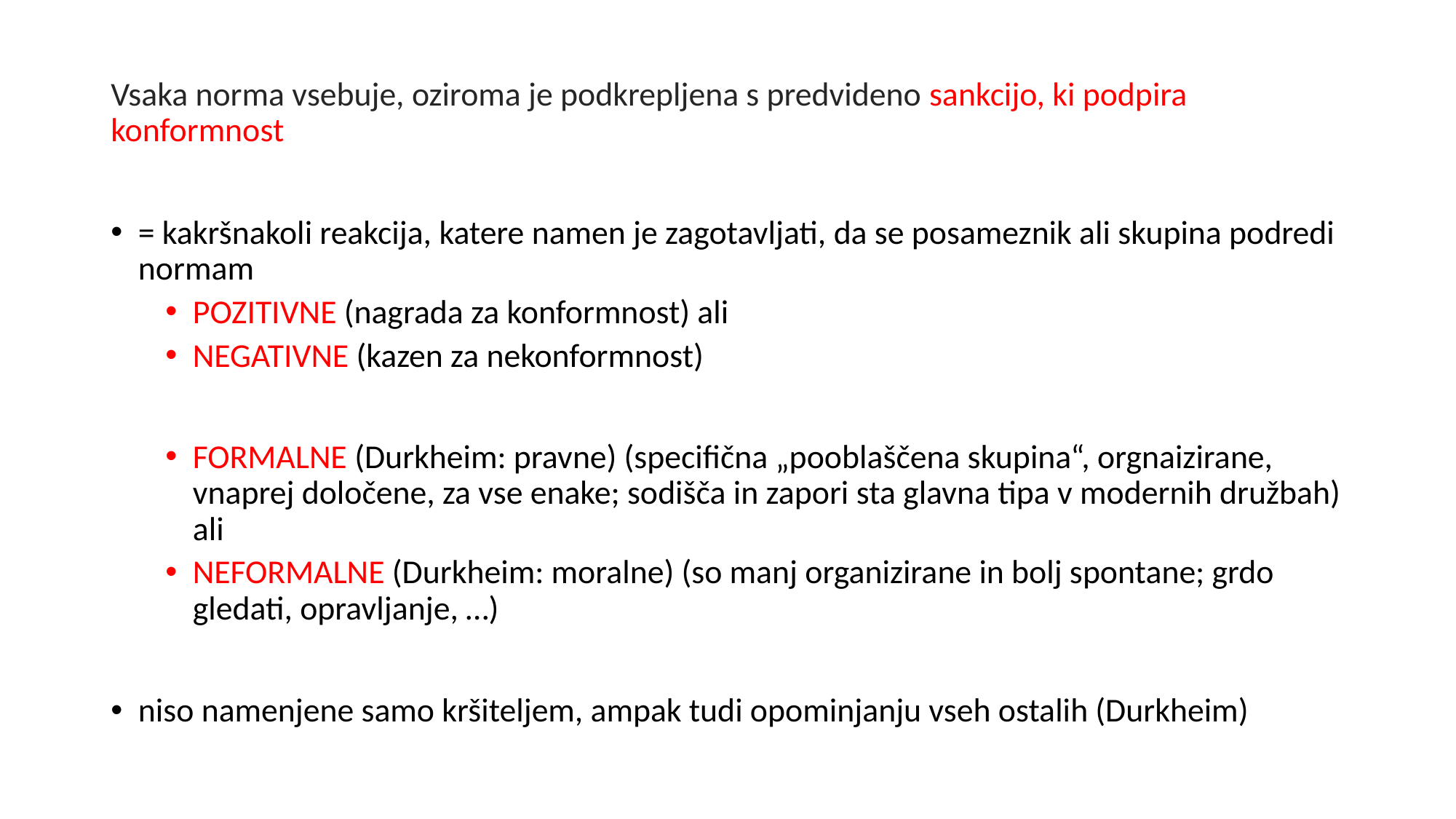

Vsaka norma vsebuje, oziroma je podkrepljena s predvideno sankcijo, ki podpira konformnost

= kakršnakoli reakcija, katere namen je zagotavljati, da se posameznik ali skupina podredi normam
POZITIVNE (nagrada za konformnost) ali
NEGATIVNE (kazen za nekonformnost)

FORMALNE (Durkheim: pravne) (specifična „pooblaščena skupina“, orgnaizirane, vnaprej določene, za vse enake; sodišča in zapori sta glavna tipa v modernih družbah) ali
NEFORMALNE (Durkheim: moralne) (so manj organizirane in bolj spontane; grdo gledati, opravljanje, …)

niso namenjene samo kršiteljem, ampak tudi opominjanju vseh ostalih (Durkheim)